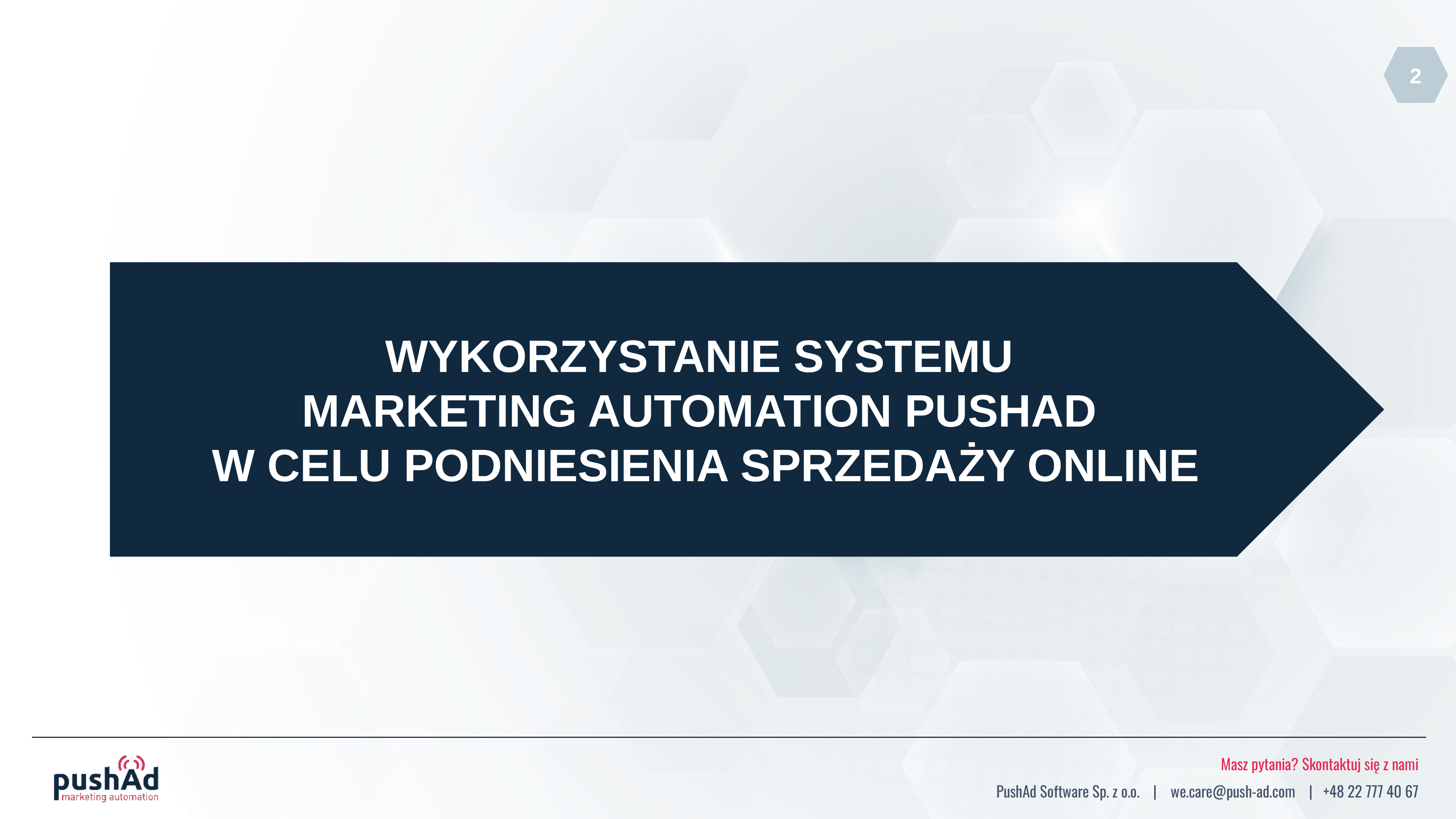

WYKORZYSTANIE SYSTEMU
MARKETING AUTOMATION PUSHAD 
W CELU PODNIESIENIA SPRZEDAŻY ONLINE